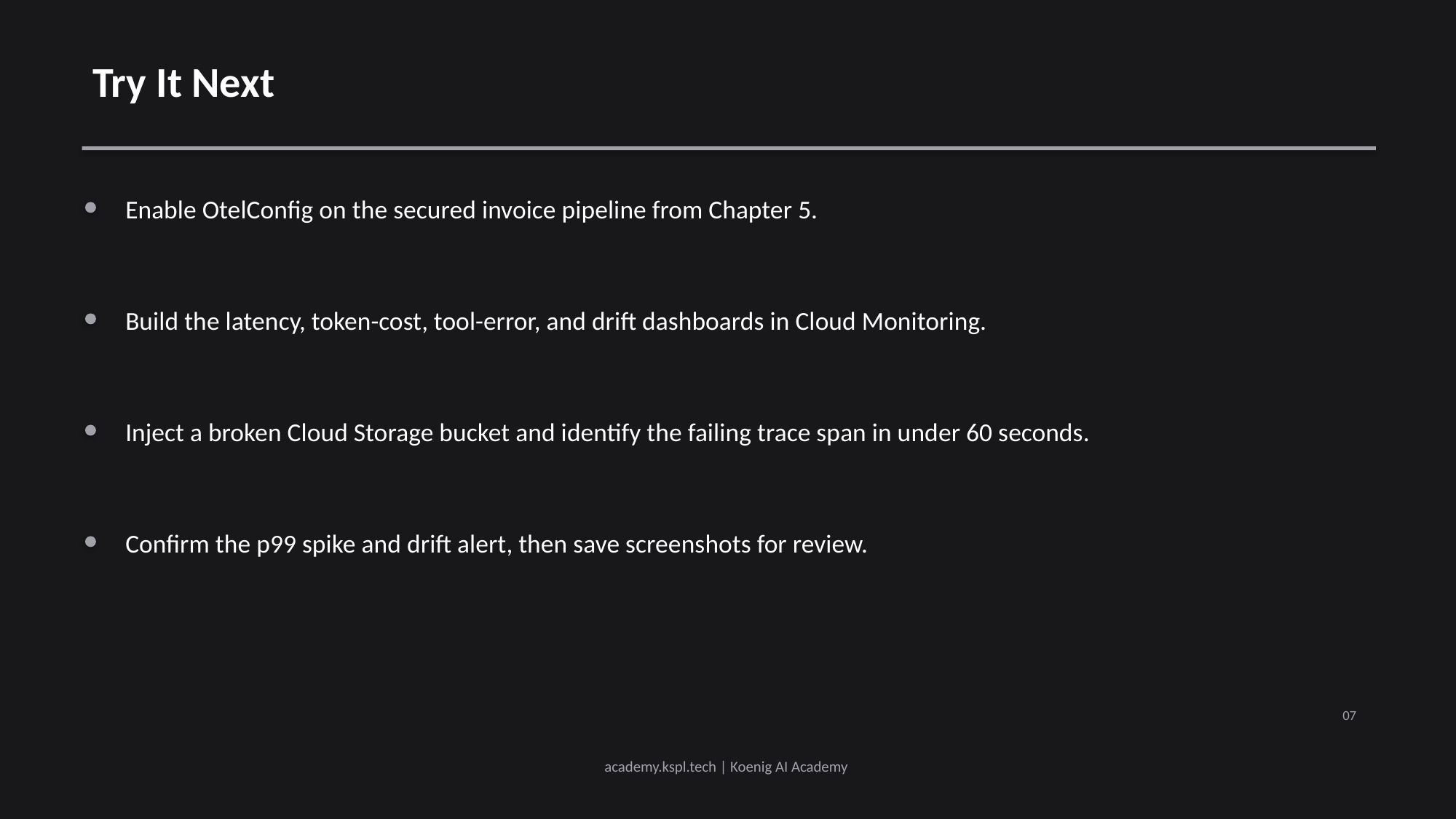

Try It Next

Enable OtelConfig on the secured invoice pipeline from Chapter 5.

Build the latency, token-cost, tool-error, and drift dashboards in Cloud Monitoring.

Inject a broken Cloud Storage bucket and identify the failing trace span in under 60 seconds.

Confirm the p99 spike and drift alert, then save screenshots for review.

07
academy.kspl.tech | Koenig AI Academy